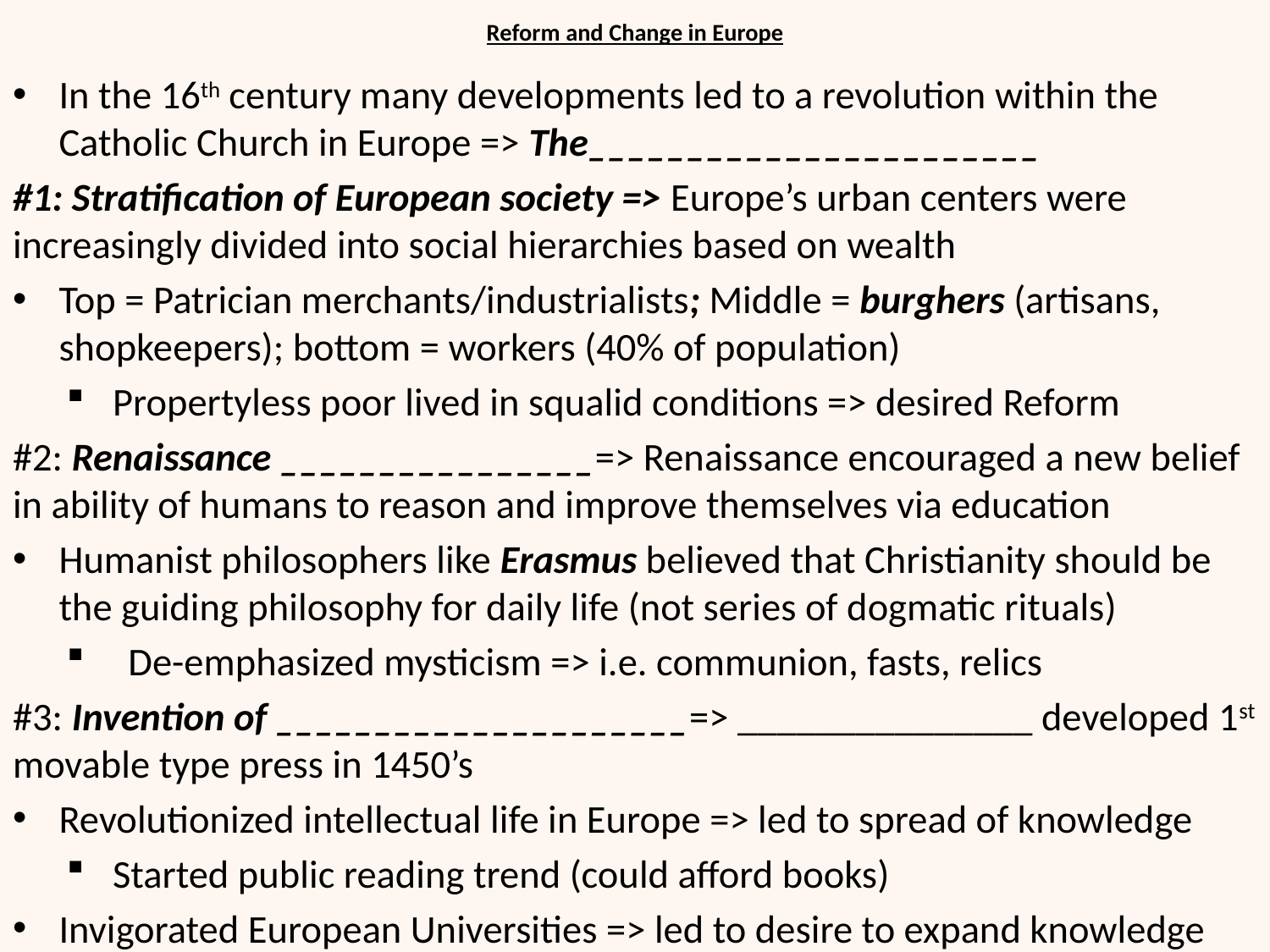

# Reform and Change in Europe
In the 16th century many developments led to a revolution within the Catholic Church in Europe => The_______________________
#1: Stratification of European society => Europe’s urban centers were increasingly divided into social hierarchies based on wealth
Top = Patrician merchants/industrialists; Middle = burghers (artisans, shopkeepers); bottom = workers (40% of population)
Propertyless poor lived in squalid conditions => desired Reform
#2: Renaissance ________________=> Renaissance encouraged a new belief in ability of humans to reason and improve themselves via education
Humanist philosophers like Erasmus believed that Christianity should be the guiding philosophy for daily life (not series of dogmatic rituals)
De-emphasized mysticism => i.e. communion, fasts, relics
#3: Invention of _____________________=> _______________ developed 1st movable type press in 1450’s
Revolutionized intellectual life in Europe => led to spread of knowledge
Started public reading trend (could afford books)
Invigorated European Universities => led to desire to expand knowledge